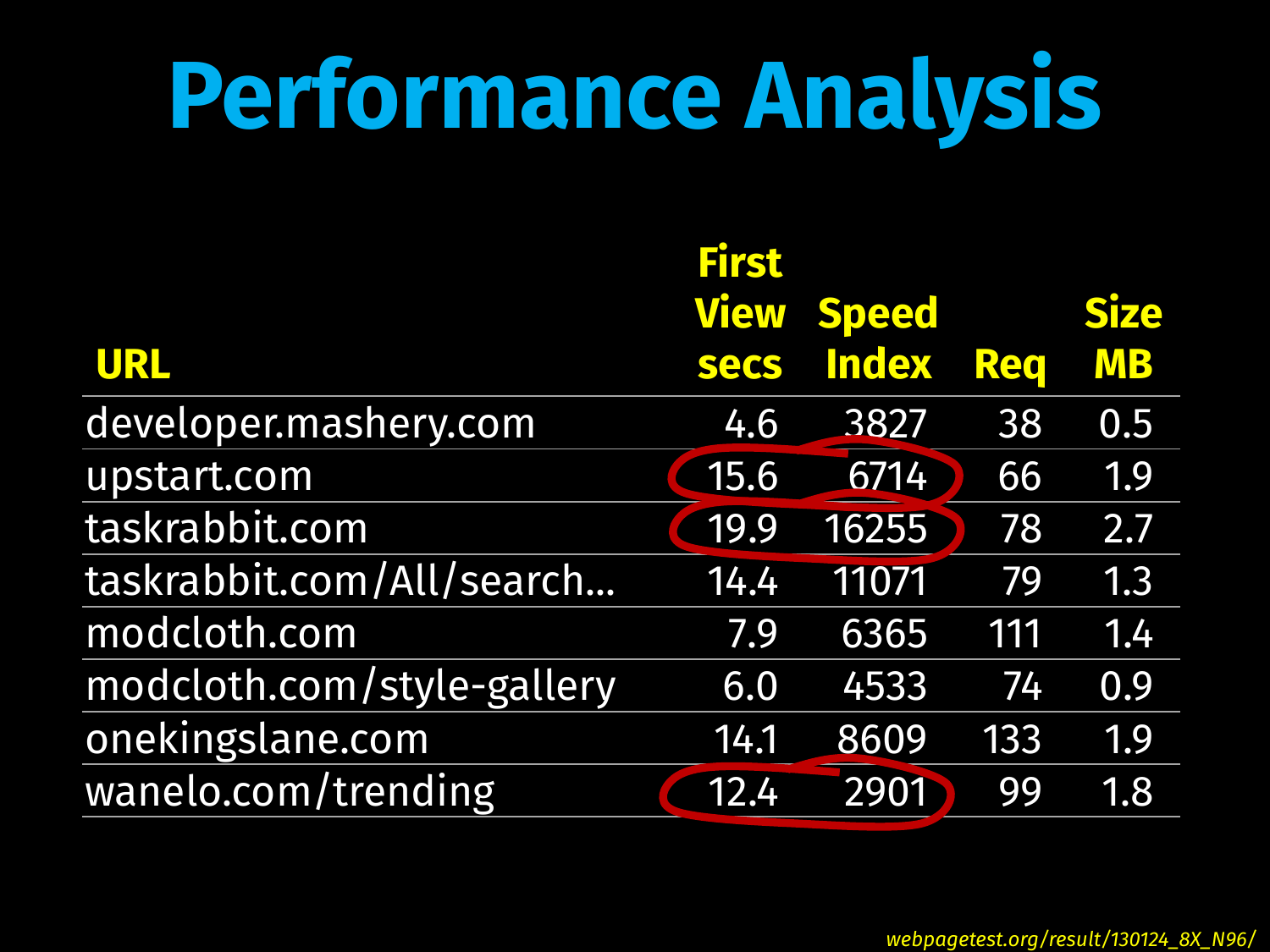

# Performance Analysis
| URL | First View secs | Speed Index | Req | Size MB |
| --- | --- | --- | --- | --- |
| developer.mashery.com | 4.6 | 3827 | 38 | 0.5 |
| upstart.com | 15.6 | 6714 | 66 | 1.9 |
| taskrabbit.com | 19.9 | 16255 | 78 | 2.7 |
| taskrabbit.com/All/search... | 14.4 | 11071 | 79 | 1.3 |
| modcloth.com | 7.9 | 6365 | 111 | 1.4 |
| modcloth.com/style-gallery | 6.0 | 4533 | 74 | 0.9 |
| onekingslane.com | 14.1 | 8609 | 133 | 1.9 |
| wanelo.com/trending | 12.4 | 2901 | 99 | 1.8 |

webpagetest.org/result/130124_8X_N96/